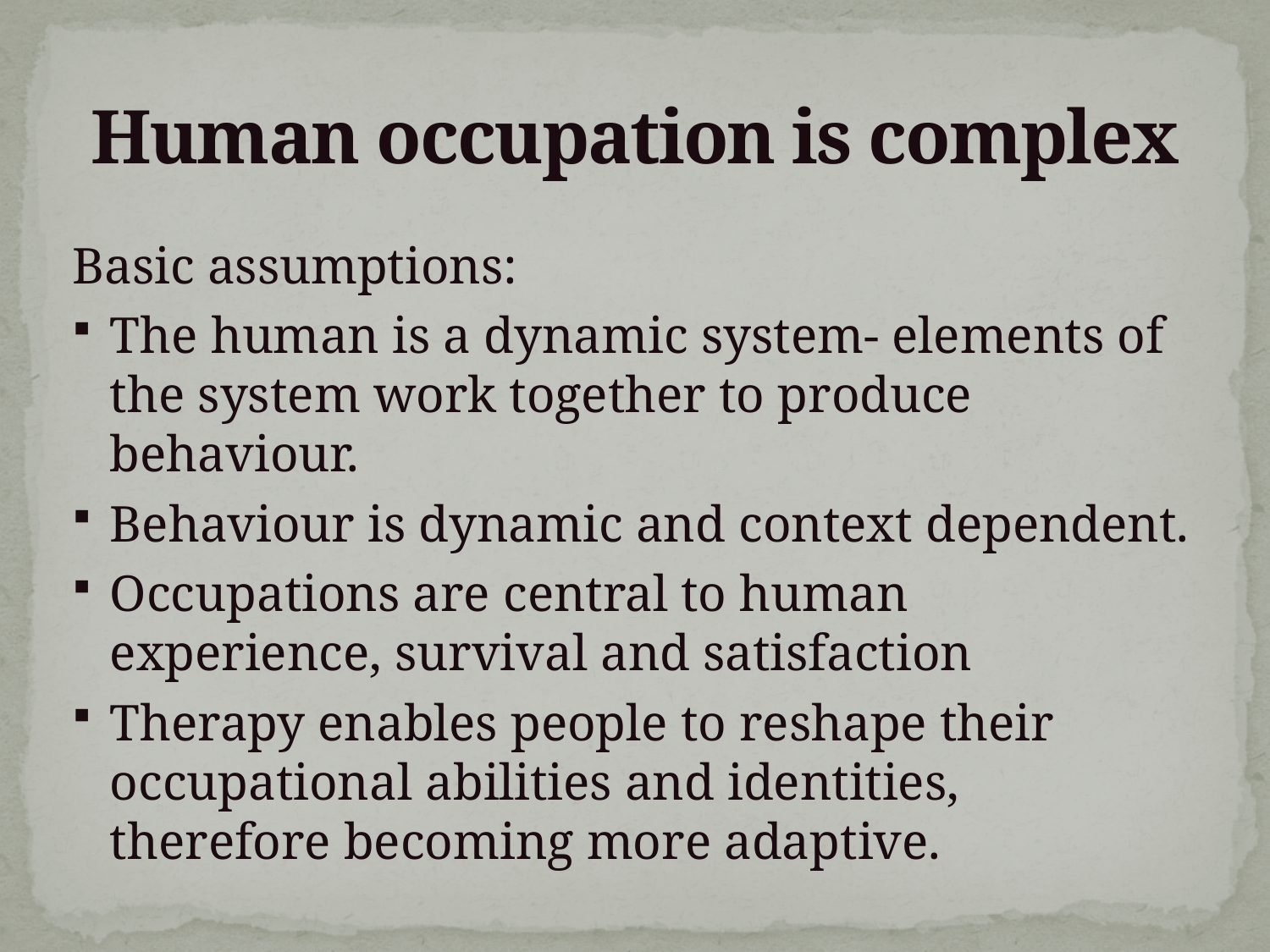

# Human occupation is complex
Basic assumptions:
The human is a dynamic system- elements of the system work together to produce behaviour.
Behaviour is dynamic and context dependent.
Occupations are central to human experience, survival and satisfaction
Therapy enables people to reshape their occupational abilities and identities, therefore becoming more adaptive.